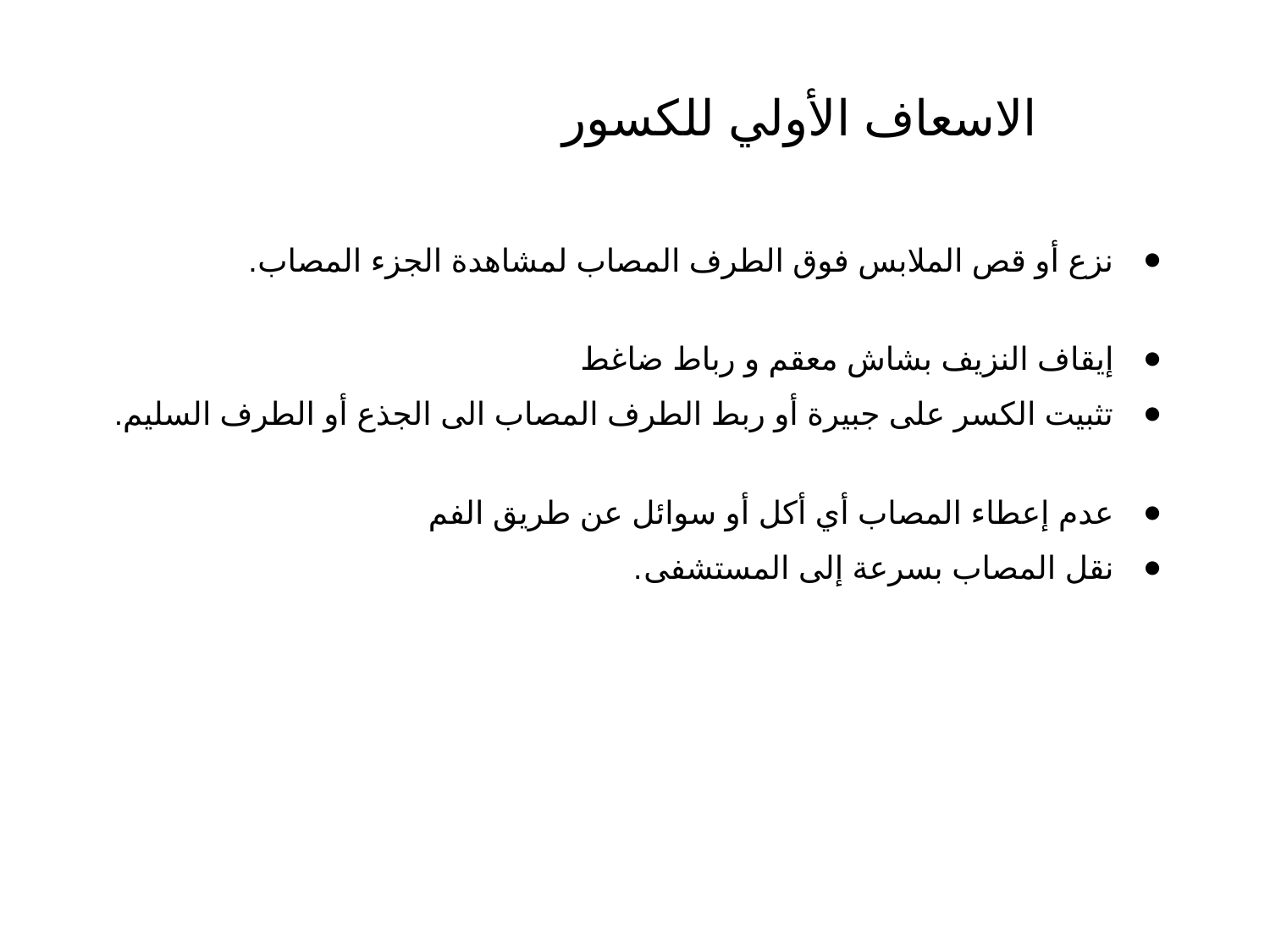

# الاسعاف الأولي للكسور
نزع أو قص الملابس فوق الطرف المصاب لمشاهدة الجزء المصاب.
إيقاف النزيف بشاش معقم و رباط ضاغط
تثبيت الكسر على جبيرة أو ربط الطرف المصاب الى الجذع أو الطرف السليم.
عدم إعطاء المصاب أي أكل أو سوائل عن طريق الفم
نقل المصاب بسرعة إلى المستشفى.